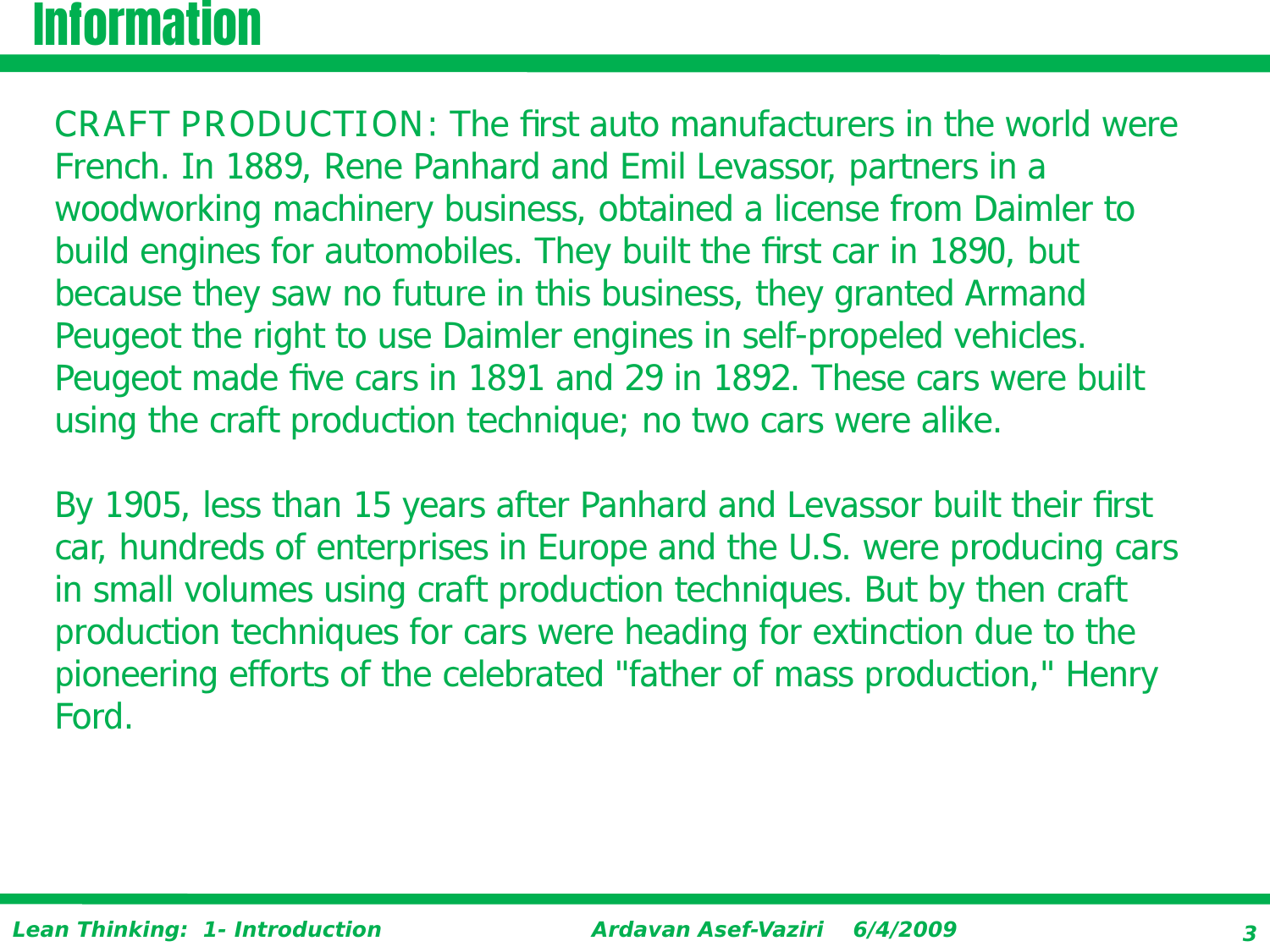

# CRAFT PRODUCTION: The first auto manufacturers in the world were French. In 1889, Rene Panhard and Emil Levassor, partners in a woodworking machinery business, obtained a license from Daimler to build engines for automobiles. They built the first car in 1890, but because they saw no future in this business, they granted Armand Peugeot the right to use Daimler engines in self-propeled vehicles. Peugeot made five cars in 1891 and 29 in 1892. These cars were built using the craft production technique; no two cars were alike. By 1905, less than 15 years after Panhard and Levassor built their first car, hundreds of enterprises in Europe and the U.S. were producing cars in small volumes using craft production tech­niques. But by then craft production techniques for cars were heading for extinction due to the pioneering efforts of the celebrated "father of mass production," Henry Ford.